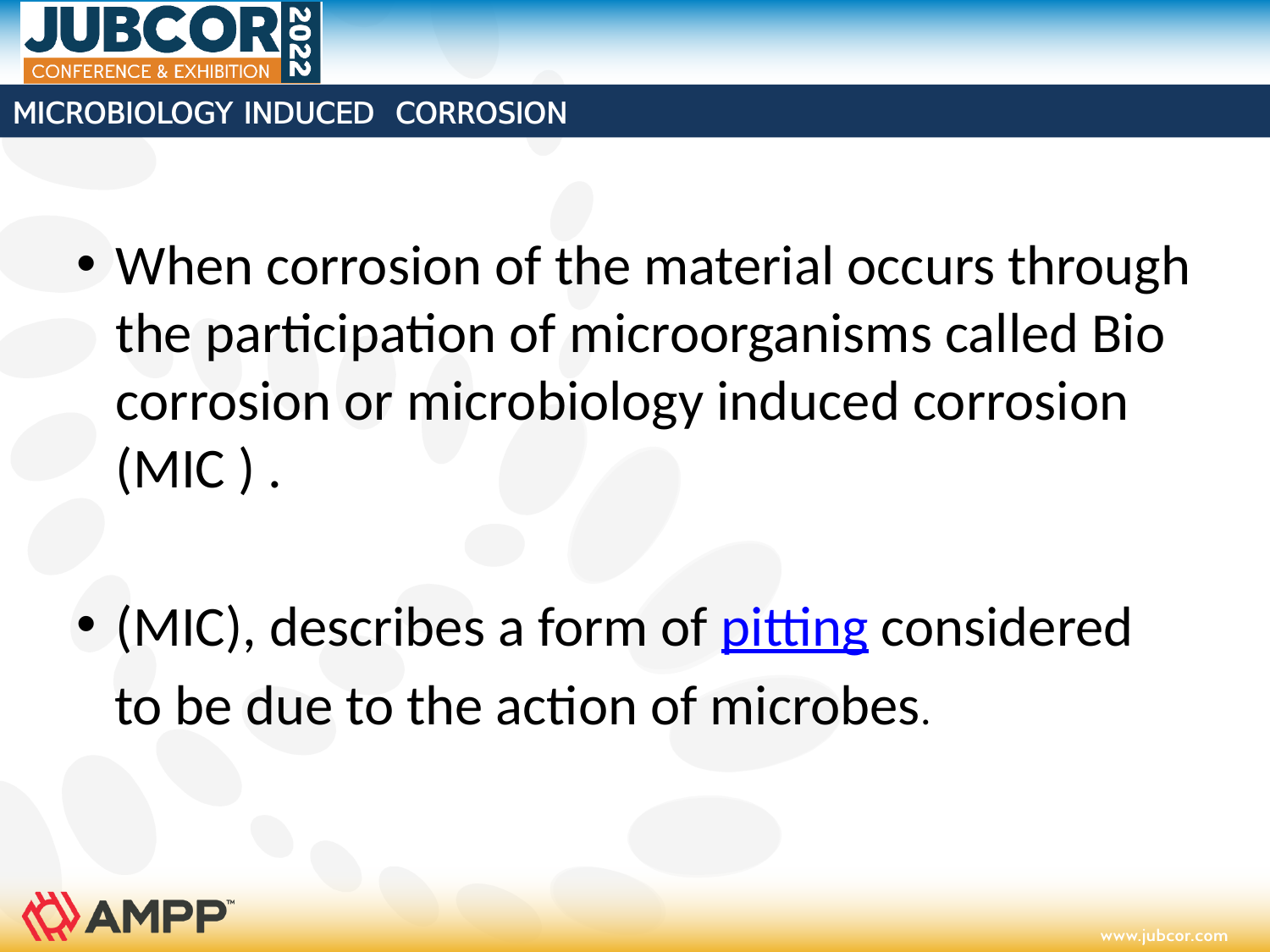

# MICROBIOLOGY INDUCED  CORROSION
When corrosion of the material occurs through the participation of microorganisms called Bio corrosion or microbiology induced corrosion (MIC ) .

(MIC), describes a form of pitting considered
to be due to the action of microbes.